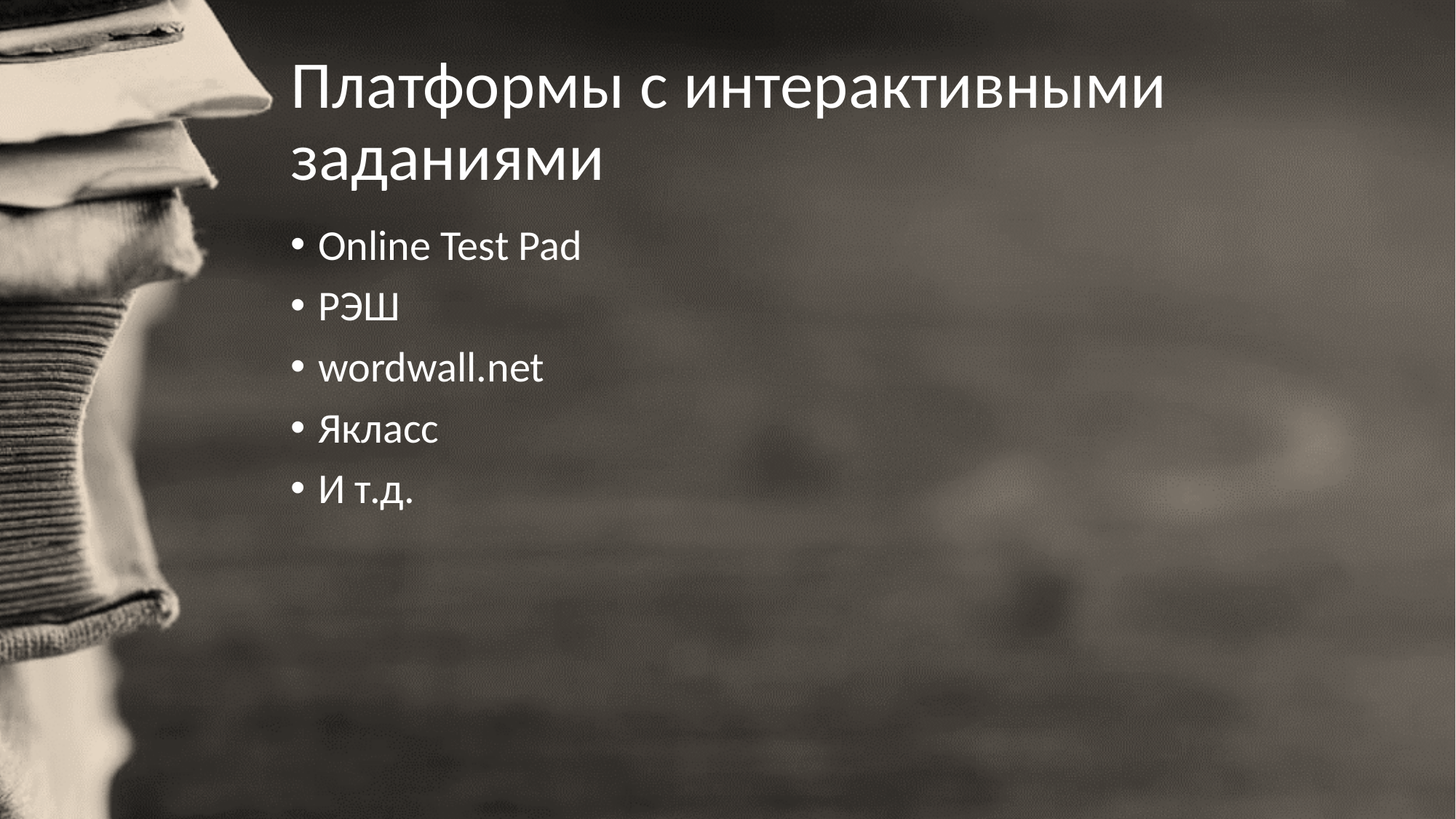

# Платформы с интерактивными заданиями
Online Test Pad
РЭШ
wordwall.net
Якласс
И т.д.